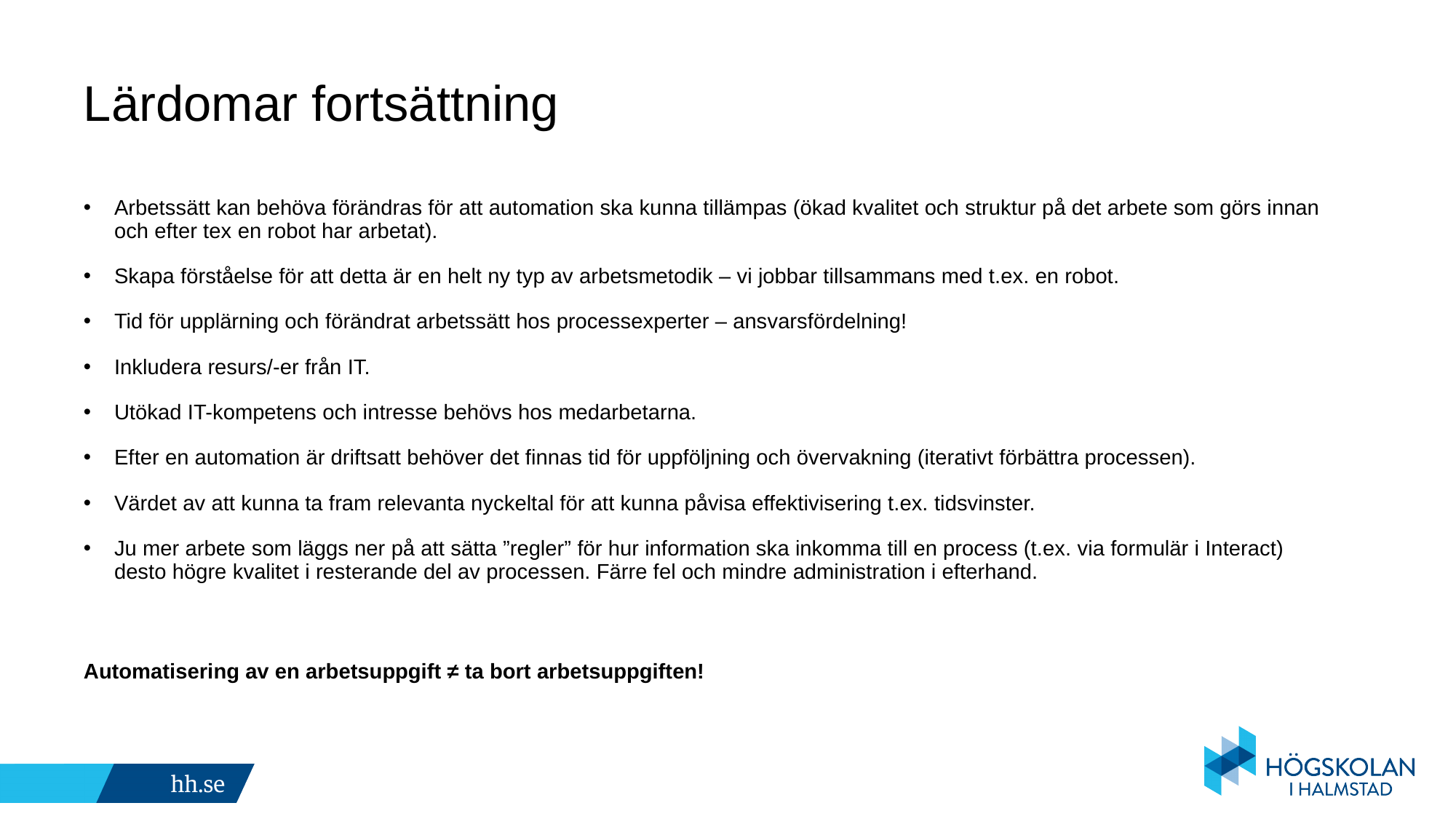

# Lärdomar fortsättning
Arbetssätt kan behöva förändras för att automation ska kunna tillämpas (ökad kvalitet och struktur på det arbete som görs innan och efter tex en robot har arbetat).
Skapa förståelse för att detta är en helt ny typ av arbetsmetodik – vi jobbar tillsammans med t.ex. en robot.
Tid för upplärning och förändrat arbetssätt hos processexperter – ansvarsfördelning!
Inkludera resurs/-er från IT.
Utökad IT-kompetens och intresse behövs hos medarbetarna.
Efter en automation är driftsatt behöver det finnas tid för uppföljning och övervakning (iterativt förbättra processen).
Värdet av att kunna ta fram relevanta nyckeltal för att kunna påvisa effektivisering t.ex. tidsvinster.
Ju mer arbete som läggs ner på att sätta ”regler” för hur information ska inkomma till en process (t.ex. via formulär i Interact) desto högre kvalitet i resterande del av processen. Färre fel och mindre administration i efterhand.

Automatisering av en arbetsuppgift ≠ ta bort arbetsuppgiften!